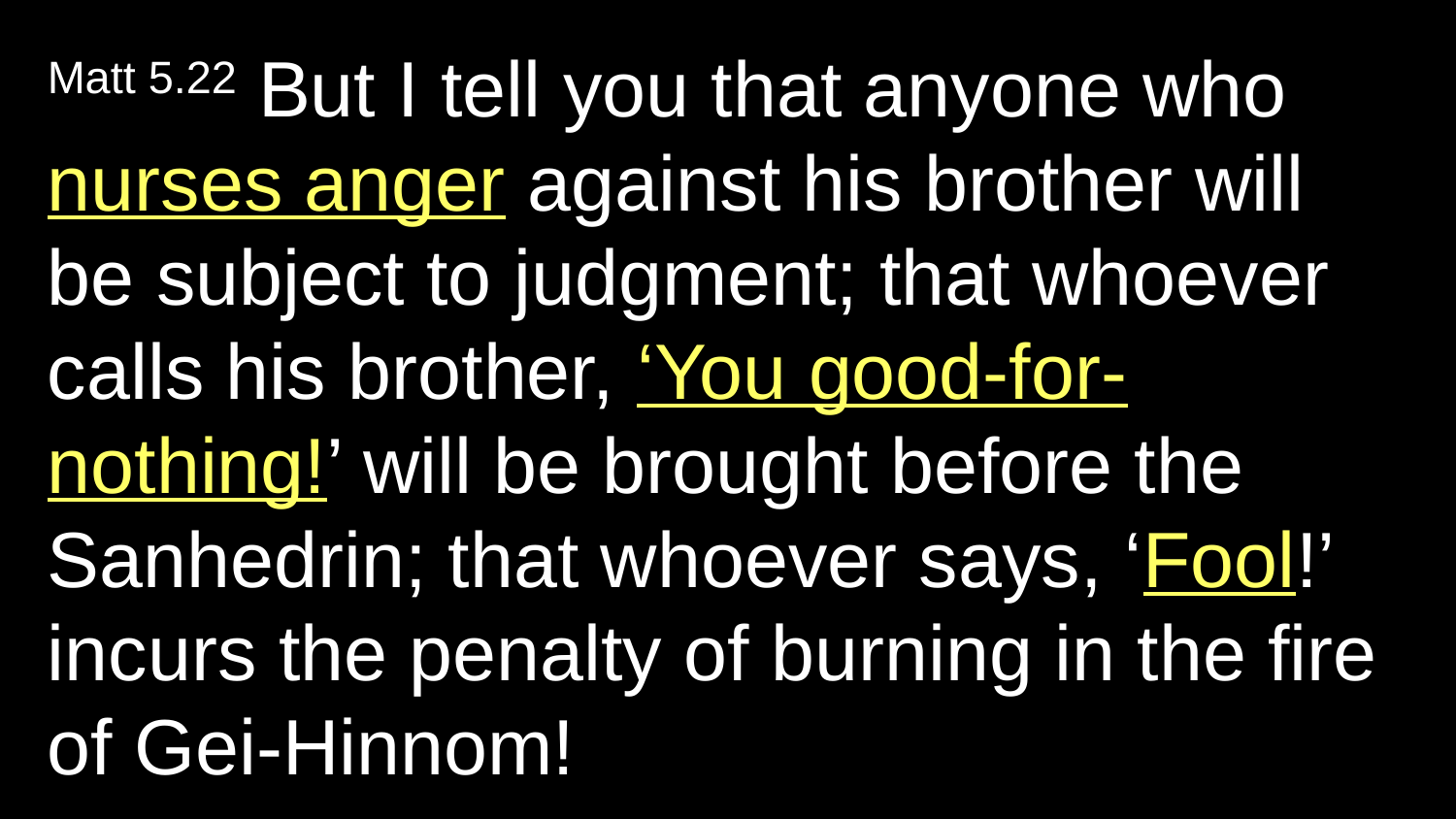

Matt 5.22 But I tell you that anyone who nurses anger against his brother will be subject to judgment; that whoever calls his brother, ‘You good-for-nothing!’ will be brought before the Sanhedrin; that whoever says, ‘Fool!’ incurs the penalty of burning in the fire of Gei-Hinnom!